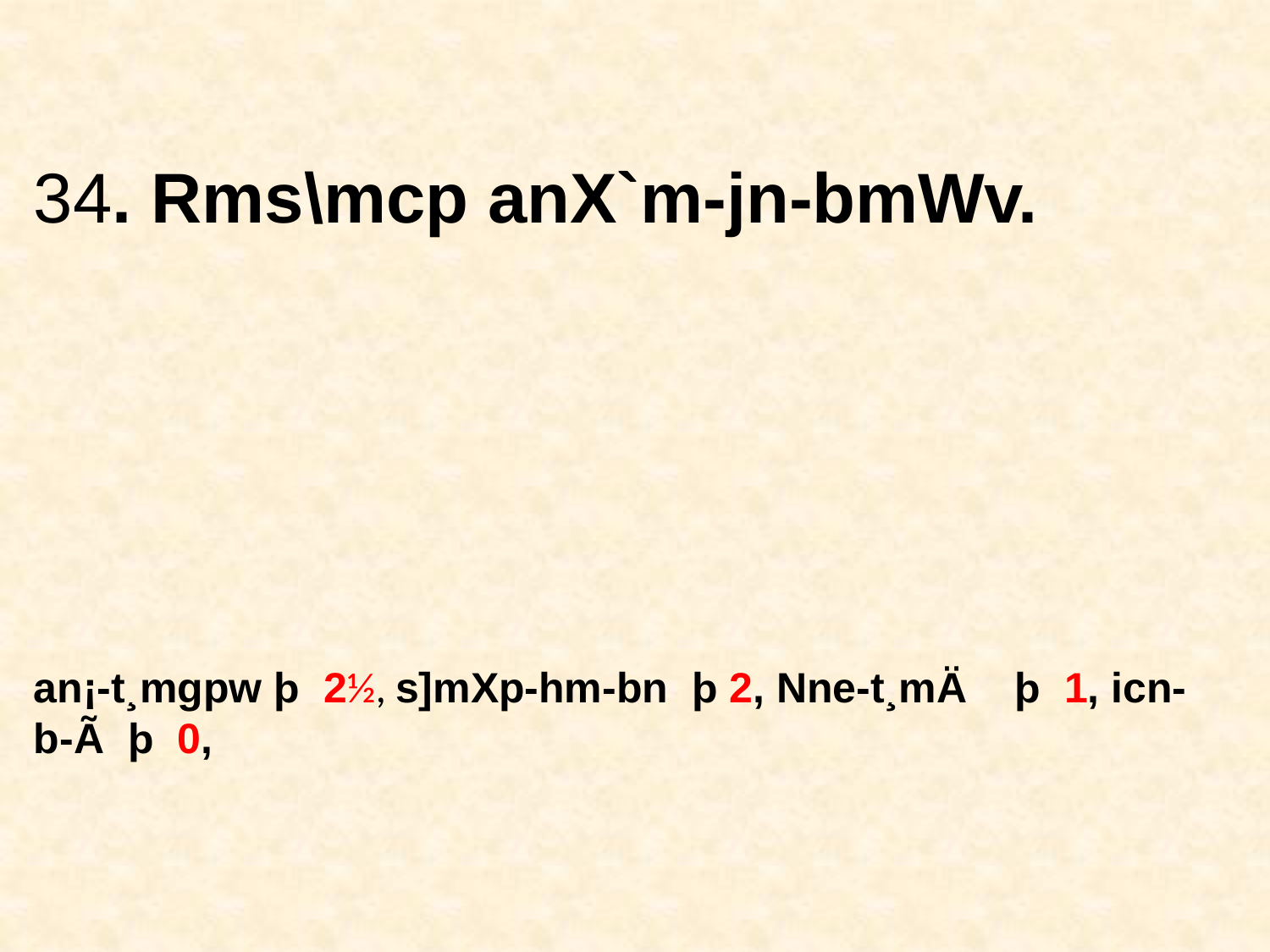

# 34. Rms\mcp anX`m-jn-bmWv. an¡-t¸mgpw þ  2½, s]mXp-hm-bn  þ 2, Nne-t¸mÄ    þ  1, icn-b-Ã  þ  0,